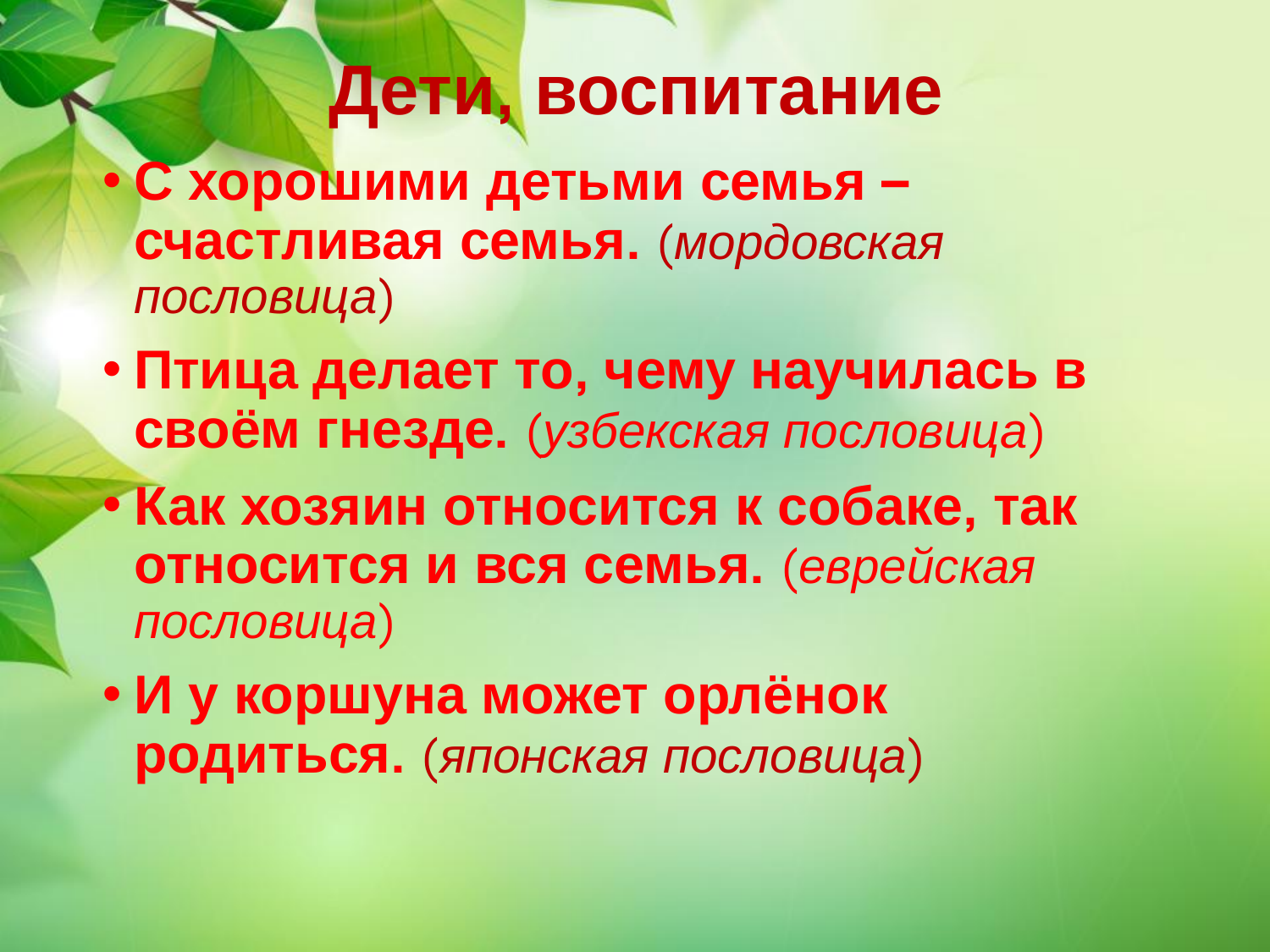

# Дети, воспитание
С хорошими детьми семья – счастливая семья. (мордовская пословица)
Птица делает то, чему научилась в своём гнезде. (узбекская пословица)
Как хозяин относится к собаке, так относится и вся семья. (еврейская пословица)
И у коршуна может орлёнок родиться. (японская пословица)